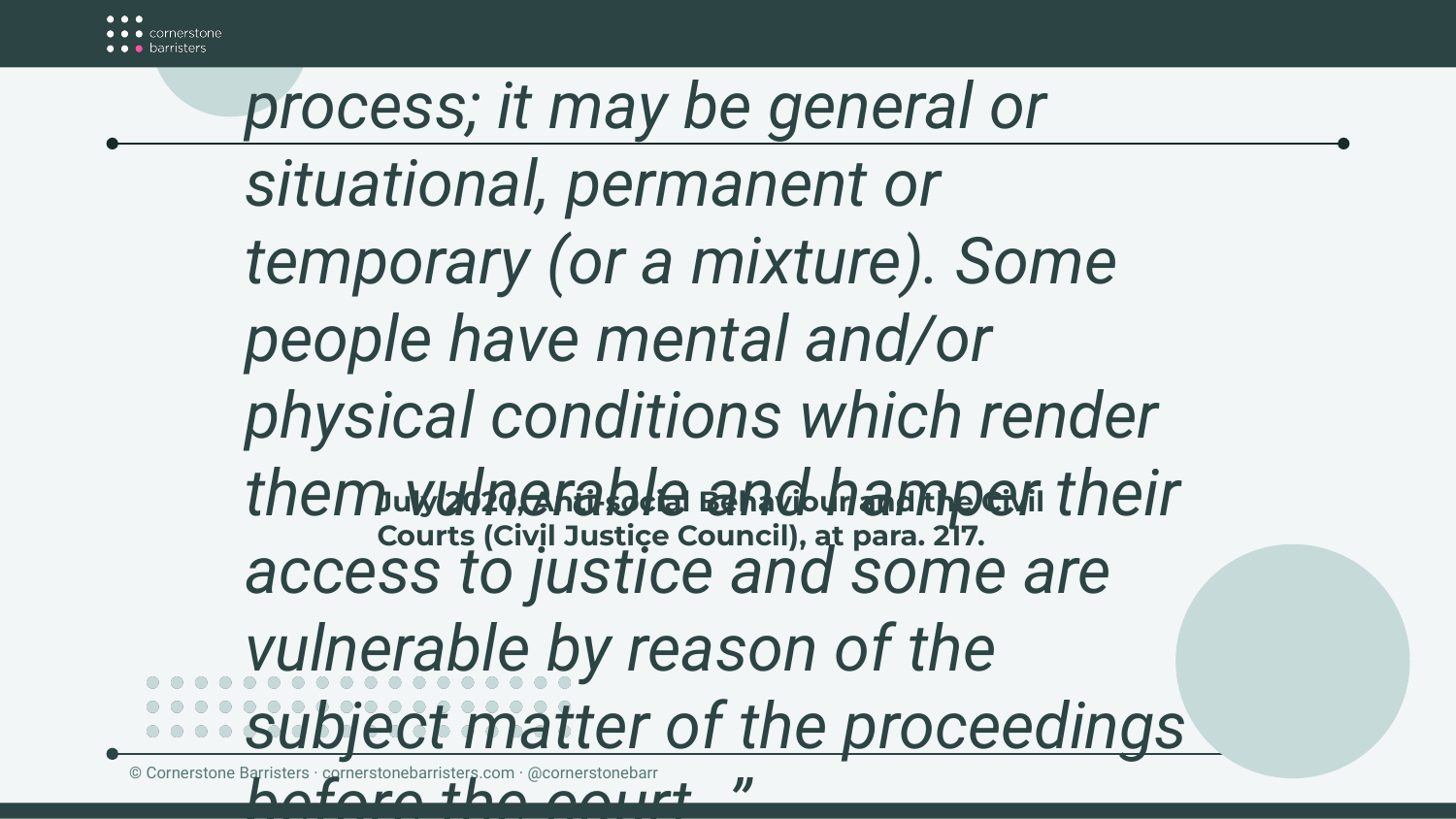

“Vulnerability may be endogenous or arise as a reaction to some step or factor within the litigation process; it may be general or situational, permanent or temporary (or a mixture). Some people have mental and/or physical conditions which render them vulnerable and hamper their access to justice and some are vulnerable by reason of the subject matter of the proceedings before the court…”
# July 2020, Anti-social Behaviour and the Civil Courts (Civil Justice Council), at para. 217.